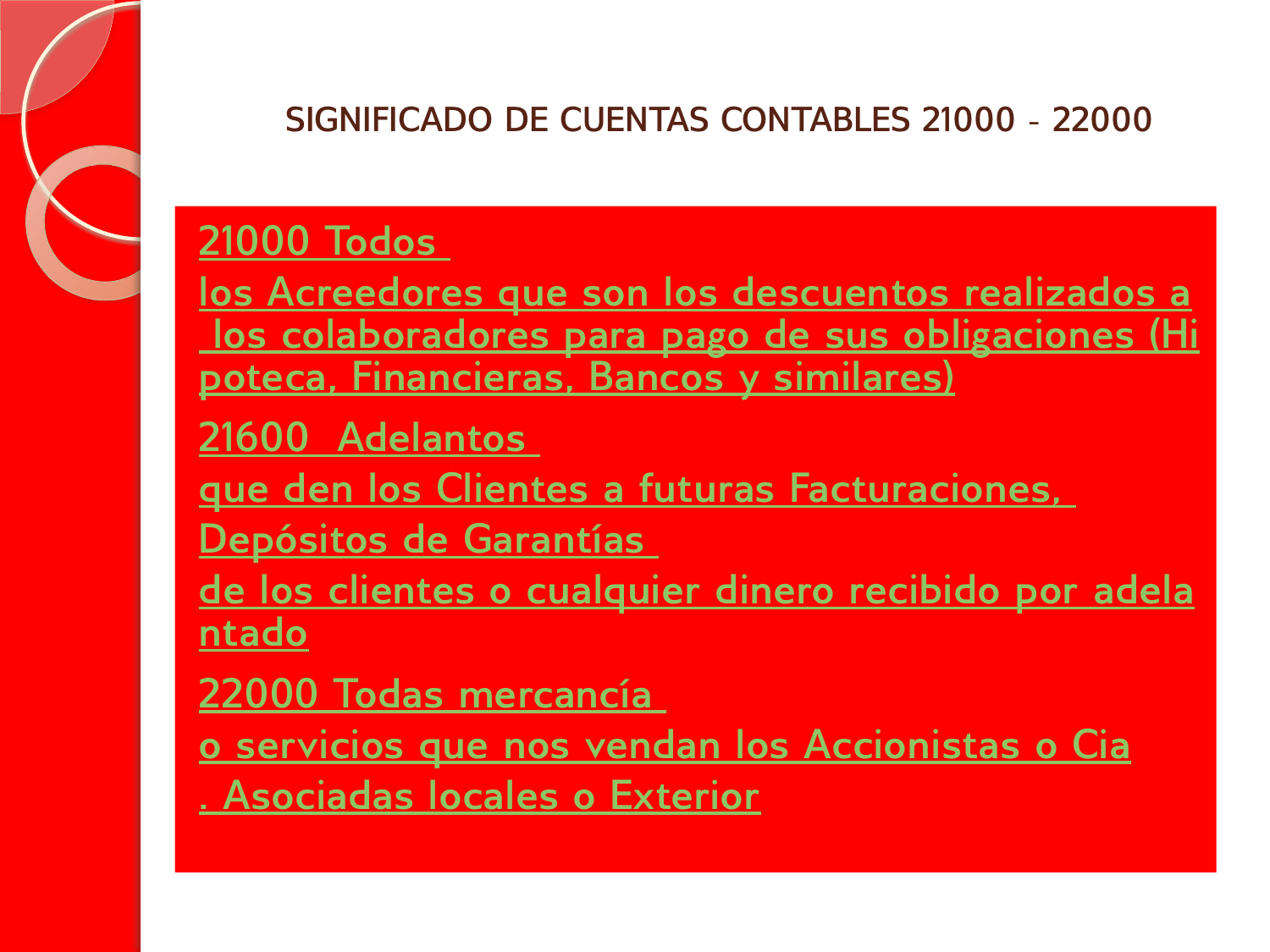

# SIGNIFICADO DE CUENTAS CONTABLES 21000 - 22000
21000 Todos los Acreedores que son los descuentos realizados a los colaboradores para pago de sus obligaciones (Hipoteca, Financieras, Bancos y similares)
21600  Adelantos que den los Clientes a futuras Facturaciones, Depósitos de Garantías de los clientes o cualquier dinero recibido por adelantado
22000 Todas mercancía o servicios que nos vendan los Accionistas o Cia. Asociadas locales o Exterior